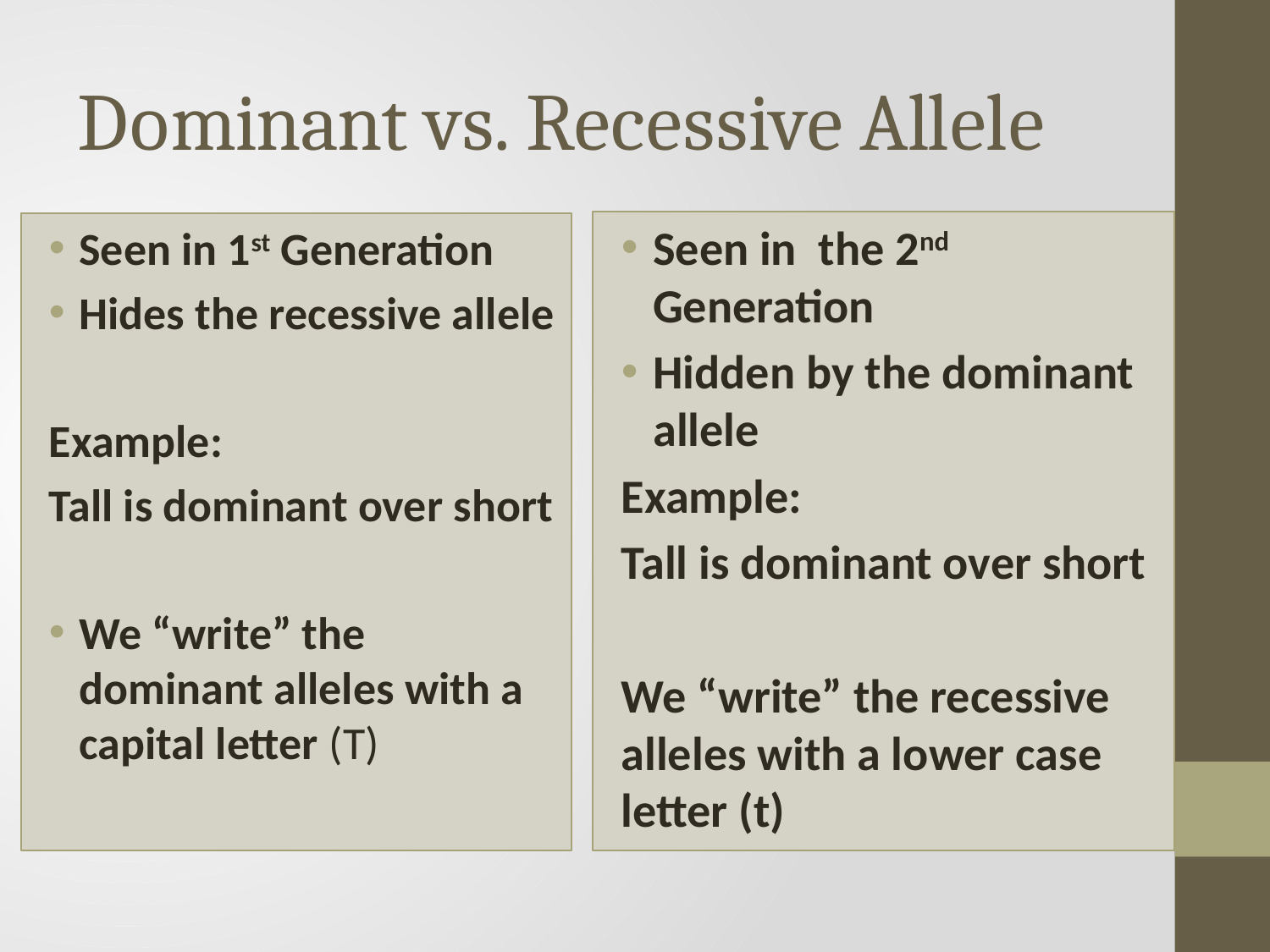

# Dominant vs. Recessive Allele
Seen in  the 2nd Generation
Hidden by the dominant allele
Example:
Tall is dominant over short

We “write” the recessive alleles with a lower case letter (t)
Seen in 1st Generation
Hides the recessive allele

Example:
Tall is dominant over short

We “write” the dominant alleles with a capital letter (T)